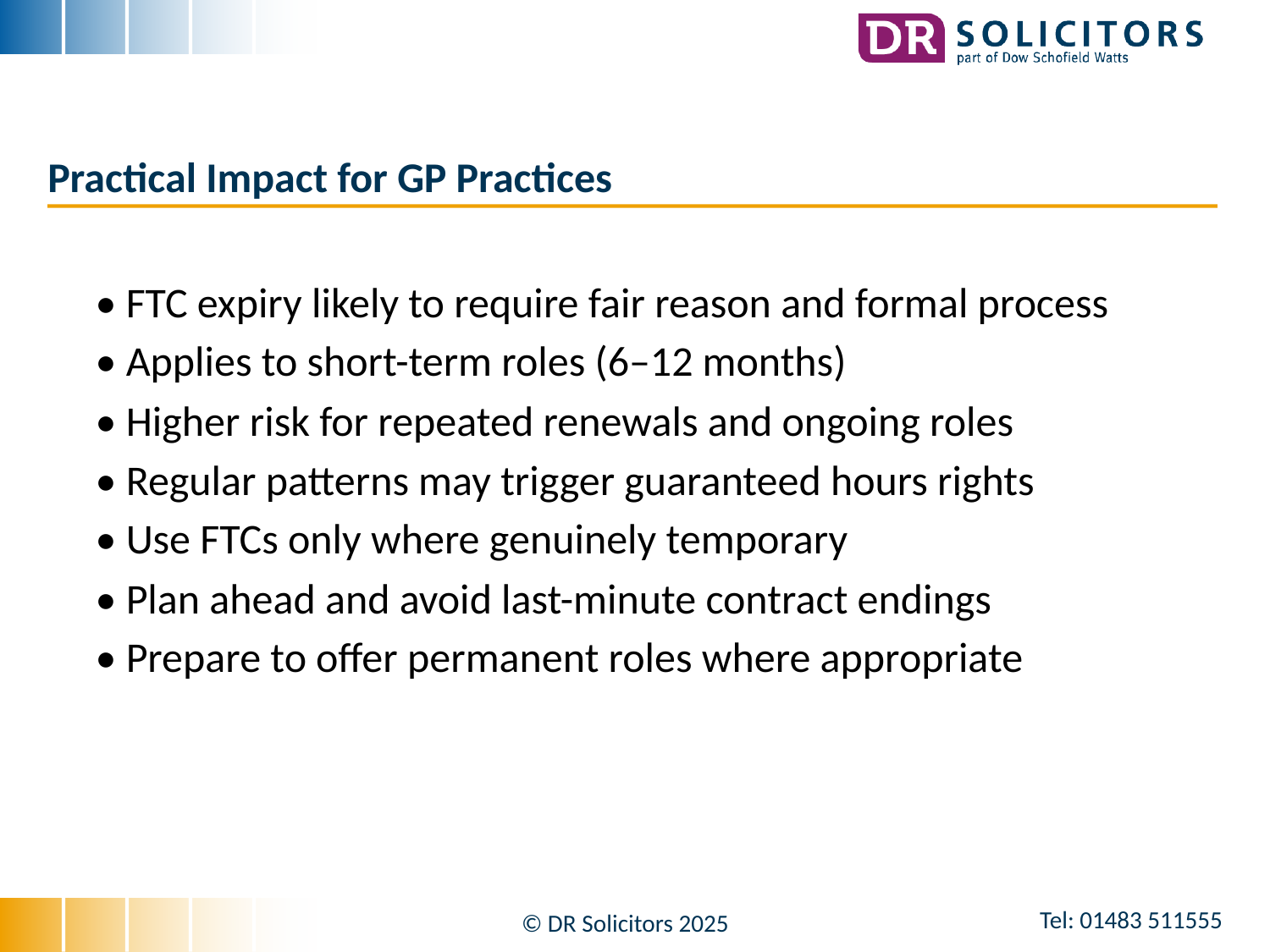

# Practical Impact for GP Practices
• FTC expiry likely to require fair reason and formal process
• Applies to short-term roles (6–12 months)
• Higher risk for repeated renewals and ongoing roles
• Regular patterns may trigger guaranteed hours rights
• Use FTCs only where genuinely temporary
• Plan ahead and avoid last-minute contract endings
• Prepare to offer permanent roles where appropriate